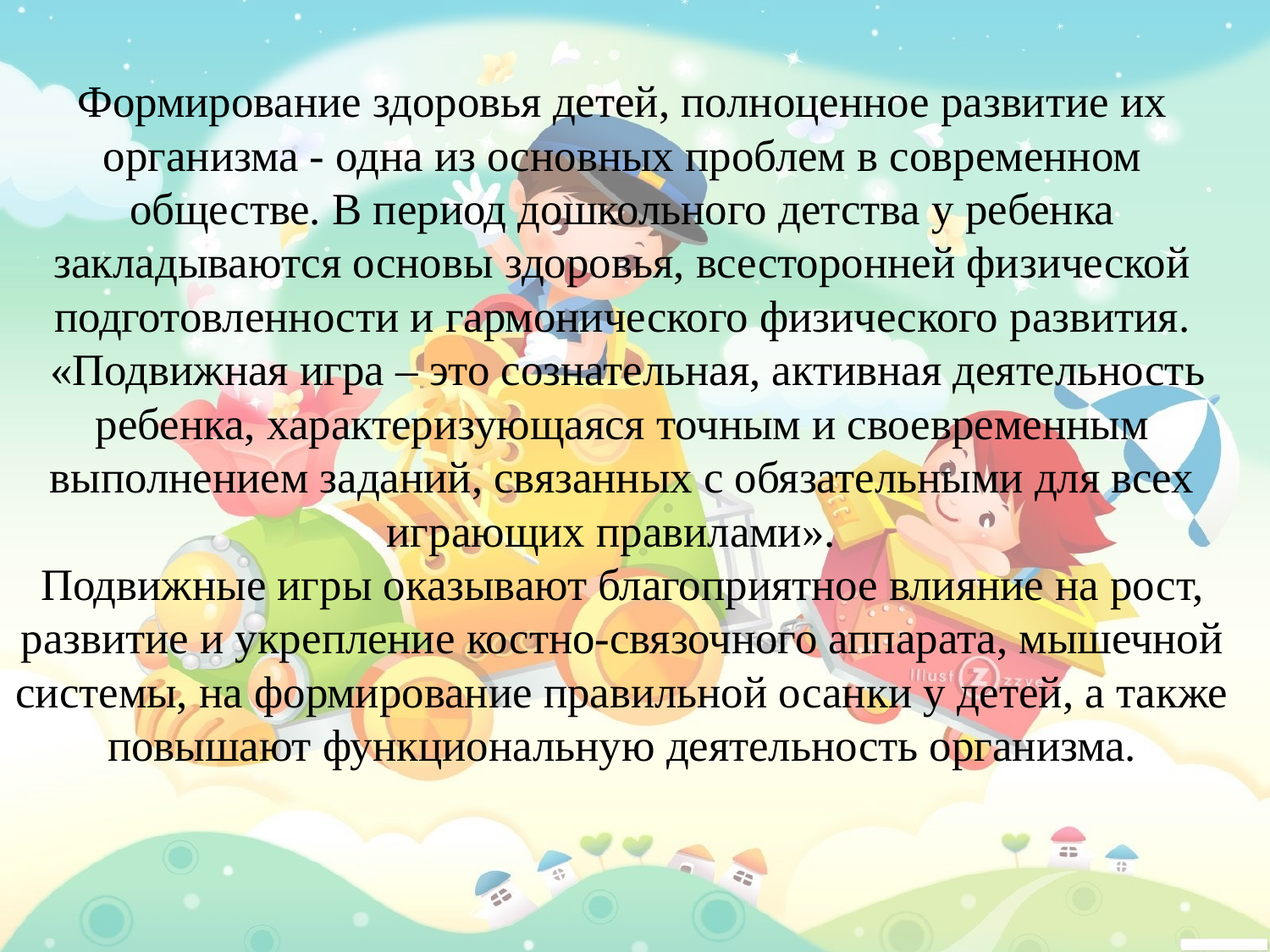

# Формирование здоровья детей, полноценное развитие их организма - одна из основных проблем в современном обществе. В период дошкольного детства у ребенка закладываются основы здоровья, всесторонней физической подготовленности и гармонического физического развития. «Подвижная игра – это сознательная, активная деятельность ребенка, характеризующаяся точным и своевременным выполнением заданий, связанных с обязательными для всех играющих правилами».   Подвижные игры оказывают благоприятное влияние на рост, развитие и укрепление костно-связочного аппарата, мышечной системы, на формирование правильной осанки у детей, а также повышают функциональную деятельность организма.